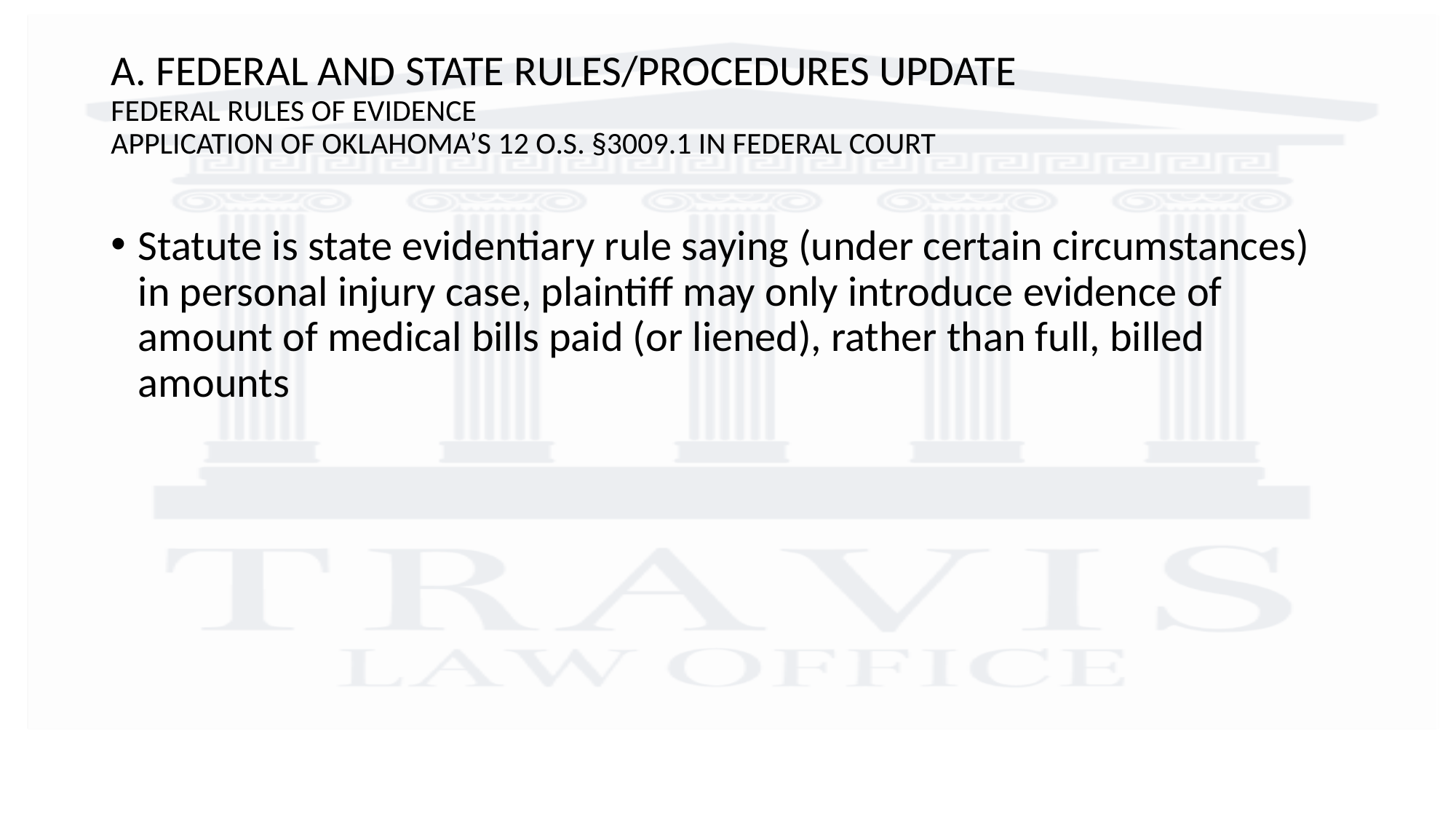

# A. FEDERAL AND STATE RULES/PROCEDURES UPDATE FEDERAL RULES OF EVIDENCE APPLICATION OF OKLAHOMA’S 12 O.S. §3009.1 IN FEDERAL COURT
Statute is state evidentiary rule saying (under certain circumstances) in personal injury case, plaintiff may only introduce evidence of amount of medical bills paid (or liened), rather than full, billed amounts